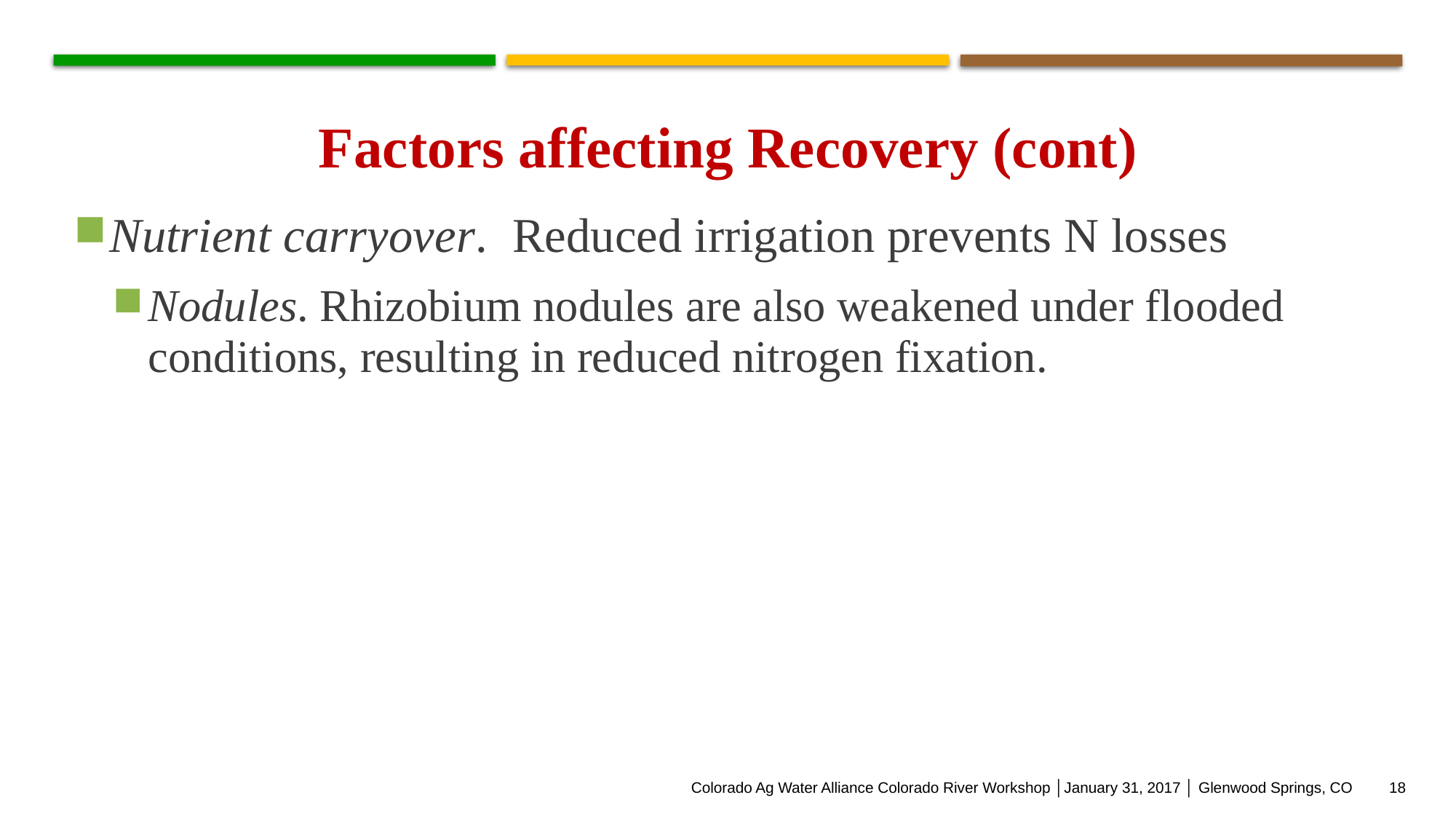

Factors affecting Recovery (cont)
Nutrient carryover.  Reduced irrigation prevents N losses
Nodules. Rhizobium nodules are also weakened under flooded conditions, resulting in reduced nitrogen fixation.

Colorado Ag Water Alliance Colorado River Workshop │January 31, 2017 │ Glenwood Springs, CO
18